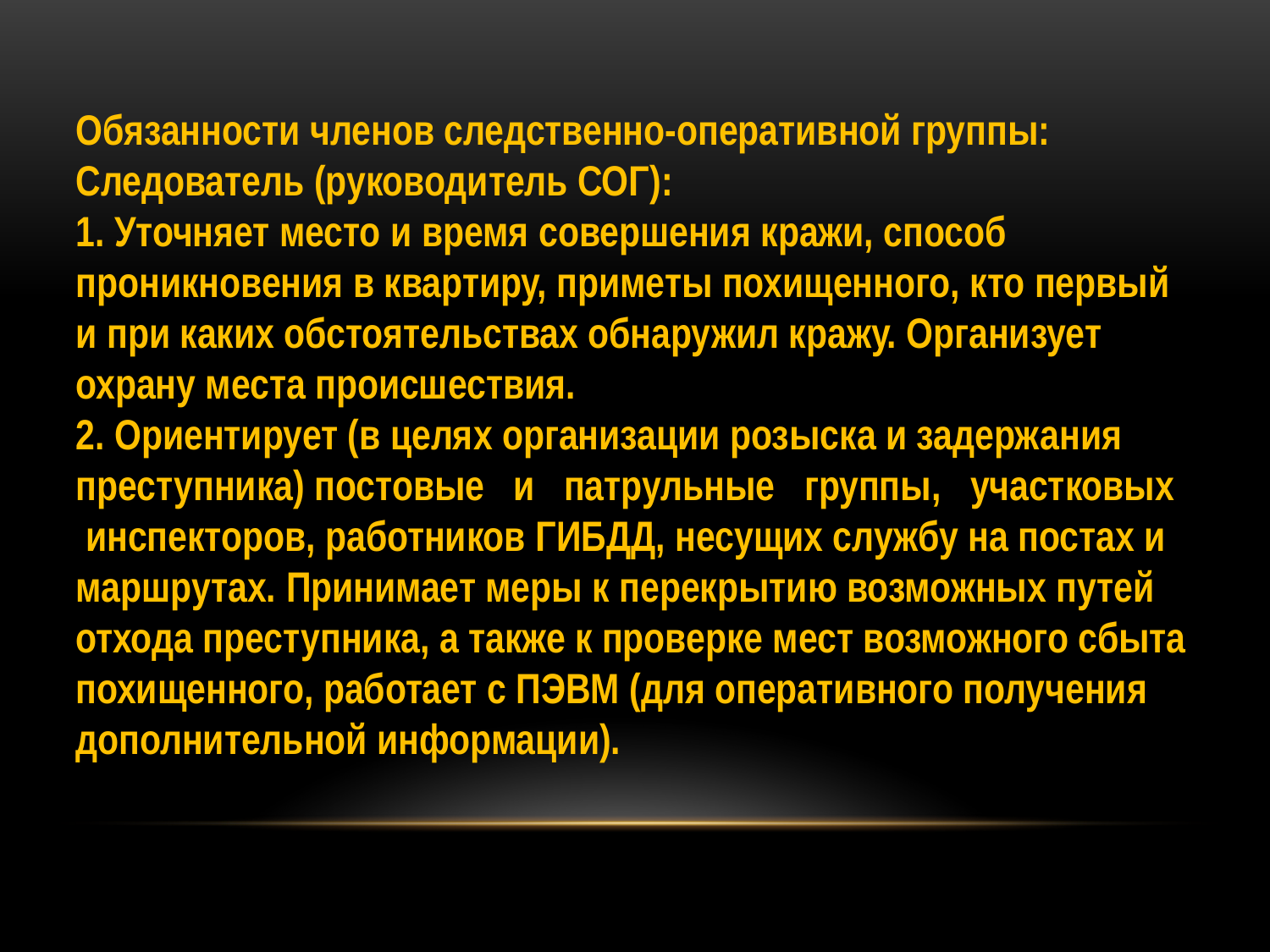

Обязанности членов следственно-оперативной группы:
Следователь (руководитель СОГ):
1. Уточняет место и время совершения кражи, способ проникновения в квартиру, приметы похищенного, кто первый и при каких обстоятельствах обнаружил кражу. Организует охрану места происшествия.
2. Ориентирует (в целях организации розыска и задержания преступника) постовые   и   патрульные   группы,   участковых   инспекторов, работников ГИБДД, несущих службу на постах и маршрутах. Принимает меры к перекрытию возможных путей отхода преступника, а также к проверке мест возможного сбыта похищенного, работает с ПЭВМ (для оперативного получения дополнительной информации).